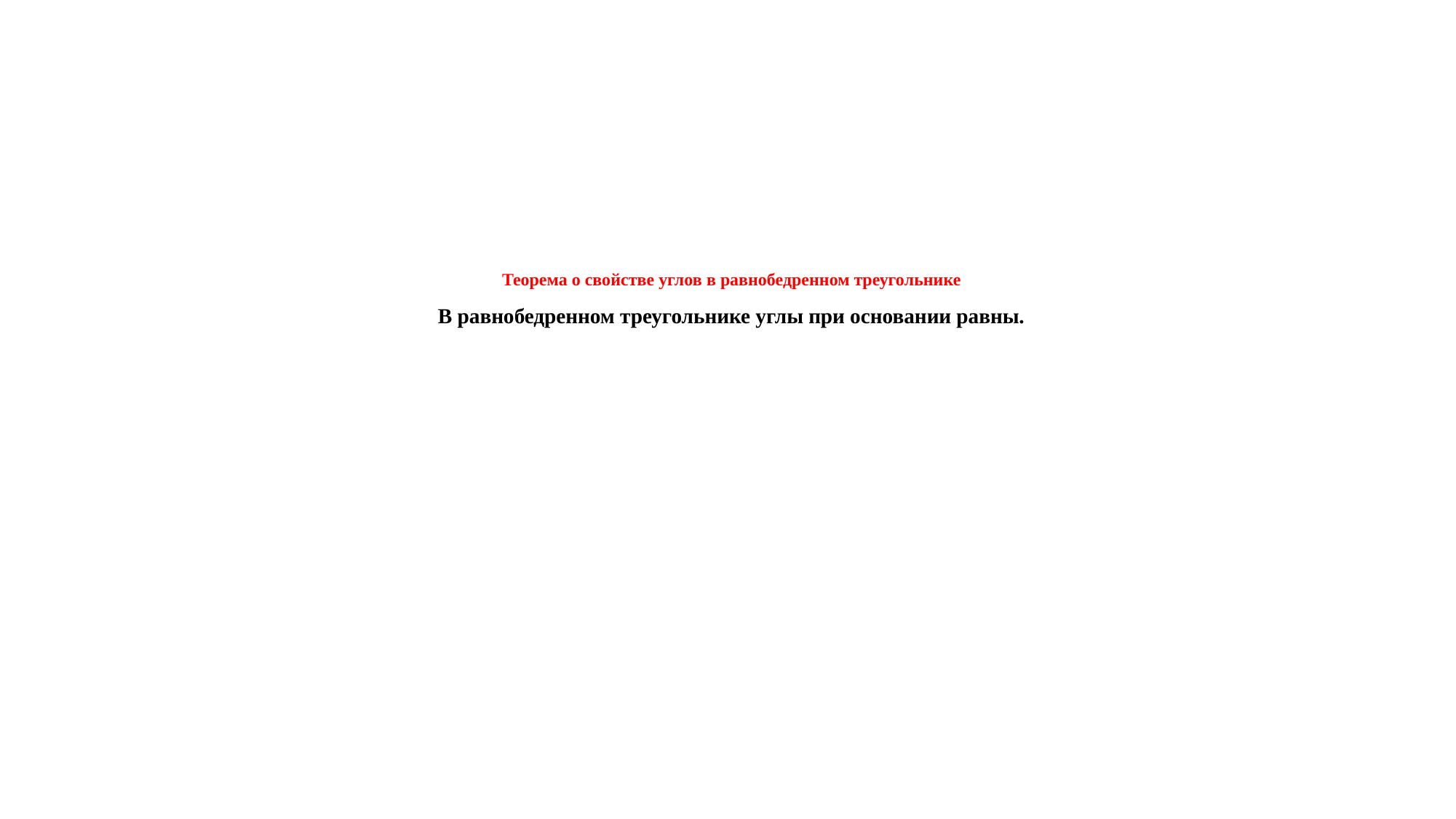

# Теорема о свойстве углов в равнобедренном треугольнике В равнобедренном треугольнике углы при основании равны.